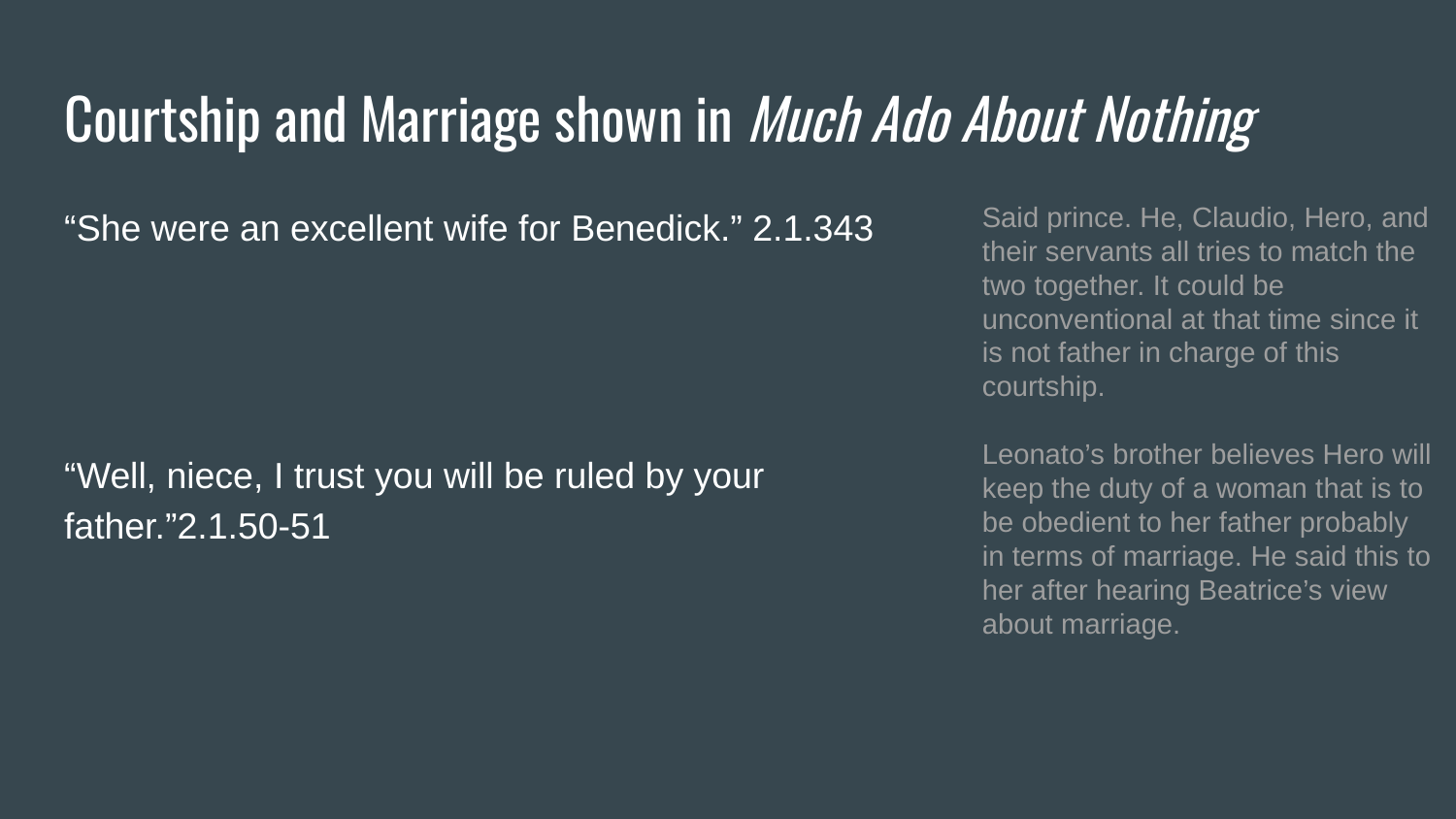

# Courtship and Marriage shown in Much Ado About Nothing
“She were an excellent wife for Benedick.” 2.1.343

“Well, niece, I trust you will be ruled by your father.”2.1.50-51
Said prince. He, Claudio, Hero, and their servants all tries to match the two together. It could be unconventional at that time since it is not father in charge of this courtship.

Leonato’s brother believes Hero will keep the duty of a woman that is to be obedient to her father probably in terms of marriage. He said this to her after hearing Beatrice’s view about marriage.